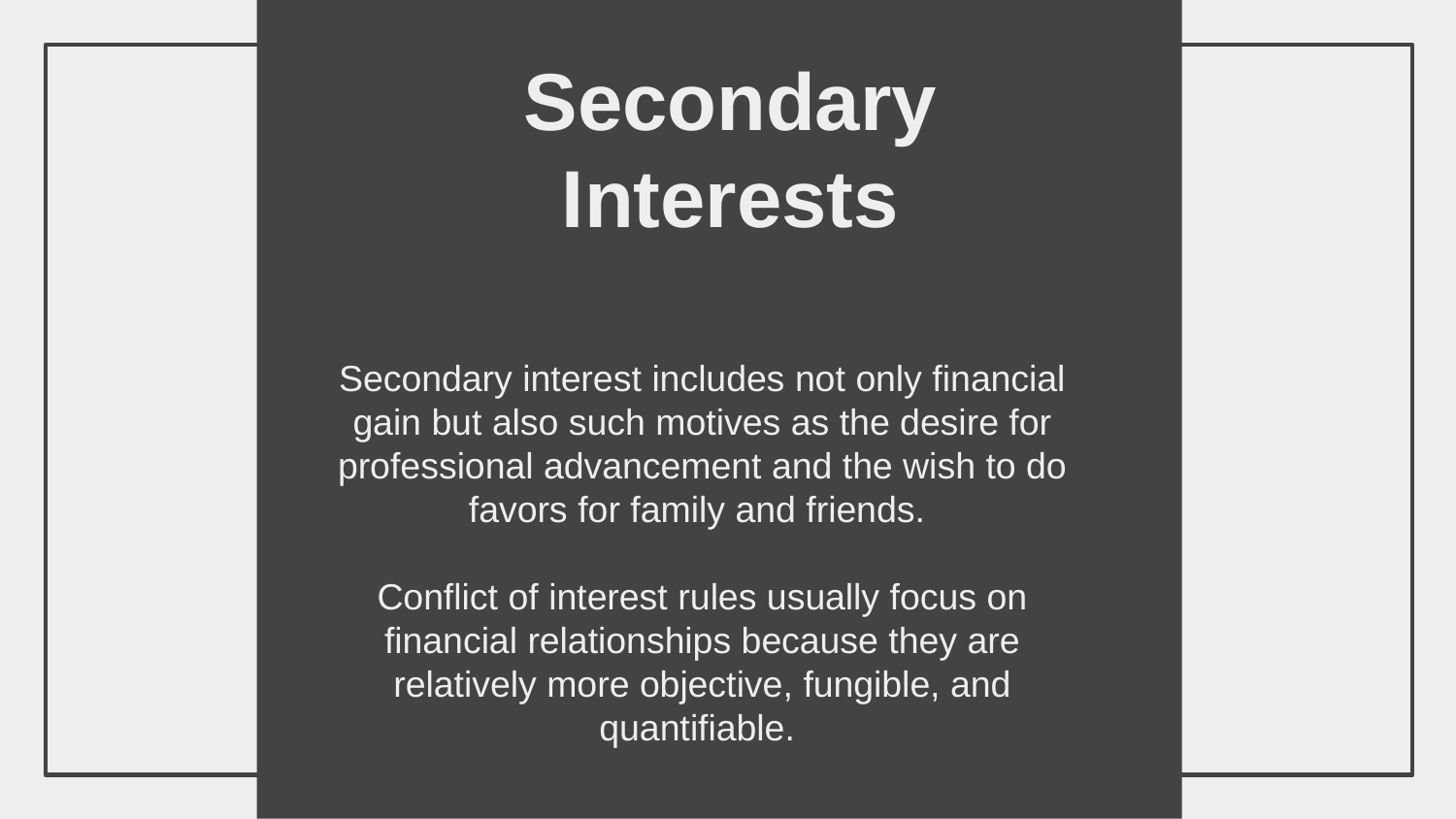

Secondary Interests
Secondary interest includes not only financial gain but also such motives as the desire for professional advancement and the wish to do favors for family and friends.

Conflict of interest rules usually focus on financial relationships because they are relatively more objective, fungible, and quantifiable.